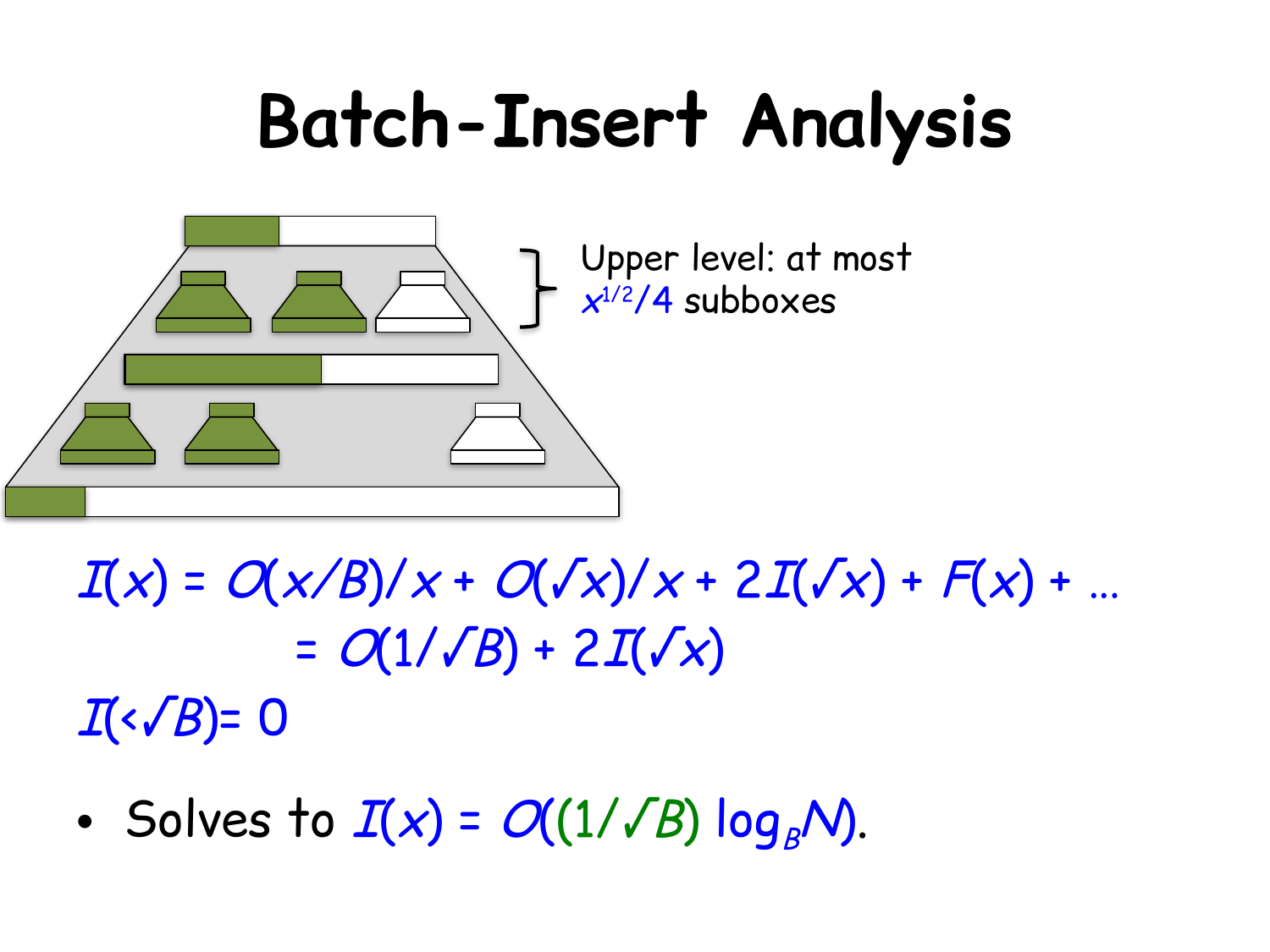

# Batch-Insert Analysis

Upper level: at most x1/2/4 subboxes

I(x) = O(x/B)/x + O(√x)/x + 2I(√x) + F(x) + …
		   = O(1/√B) + 2I(√x)
I(<√B)= 0

Solves to I(x) = O((1/√B) logBN).